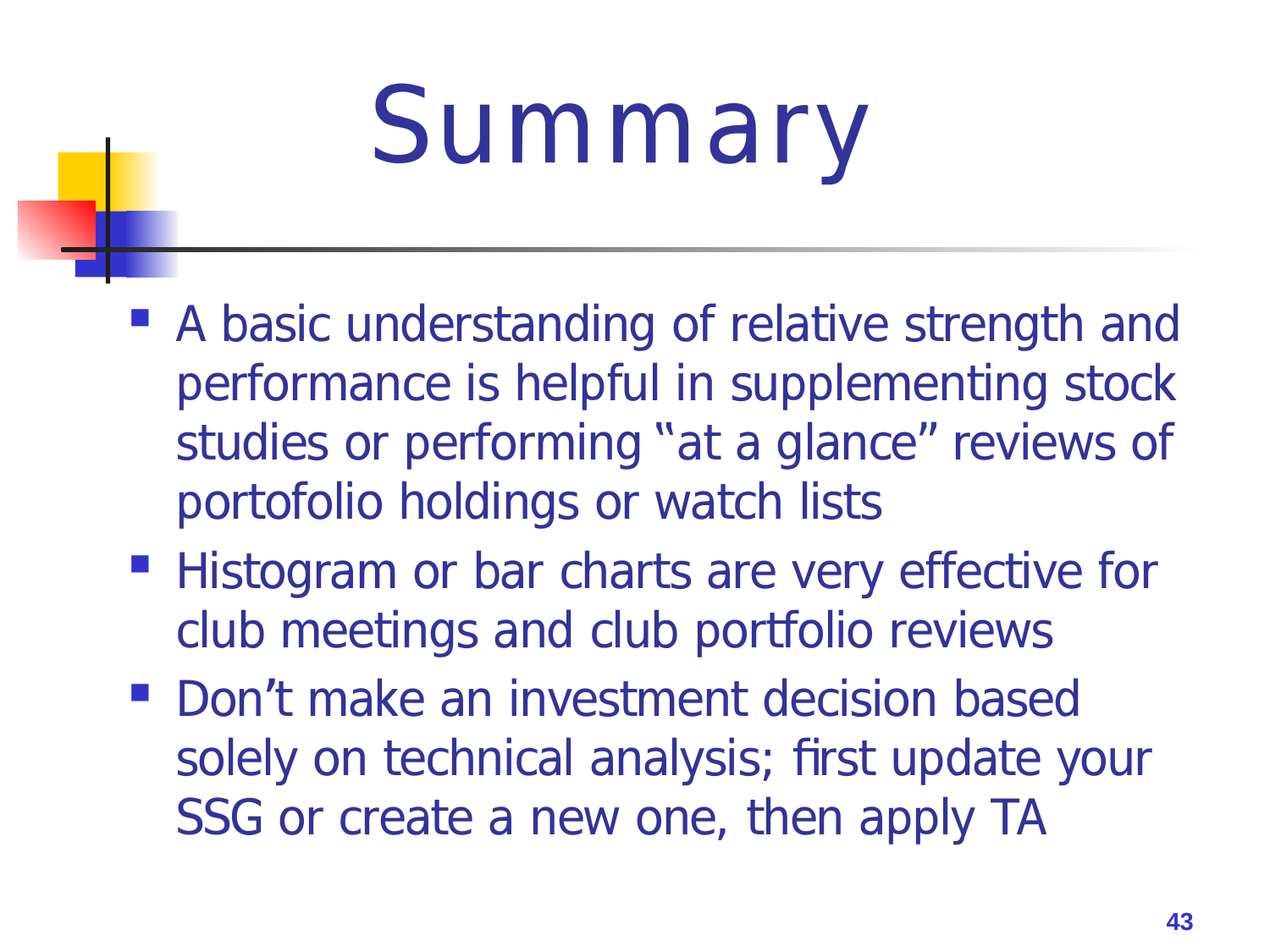

# Summary
A basic understanding of relative strength and performance is helpful in supplementing stock studies or performing “at a glance” reviews of portofolio holdings or watch lists
Histogram or bar charts are very effective for club meetings and club portfolio reviews
Don’t make an investment decision based solely on technical analysis; first update your SSG or create a new one, then apply TA
43